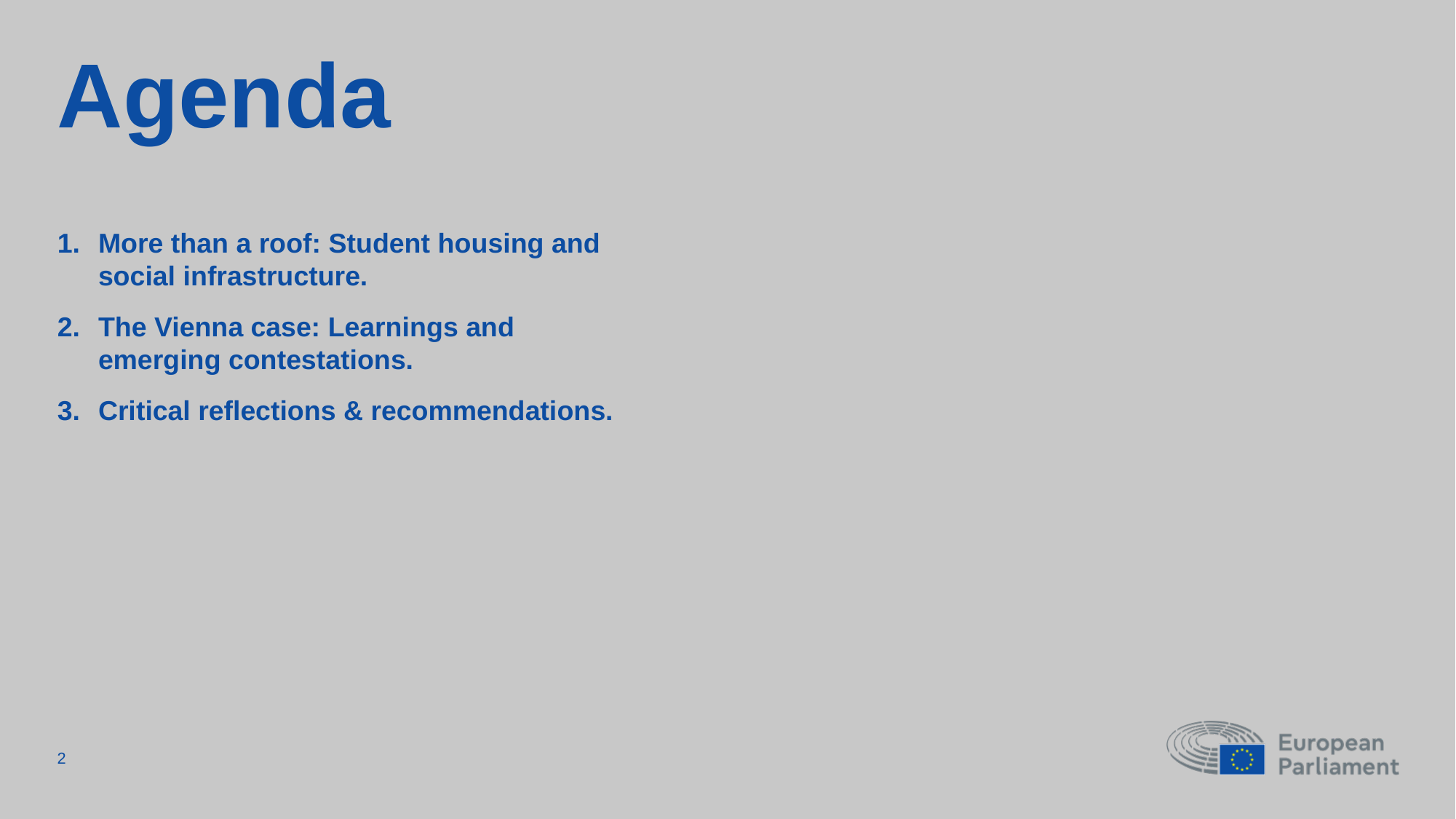

Agenda
More than a roof: Student housing and
social infrastructure.
The Vienna case: Learnings and
emerging contestations.
Critical reflections & recommendations.